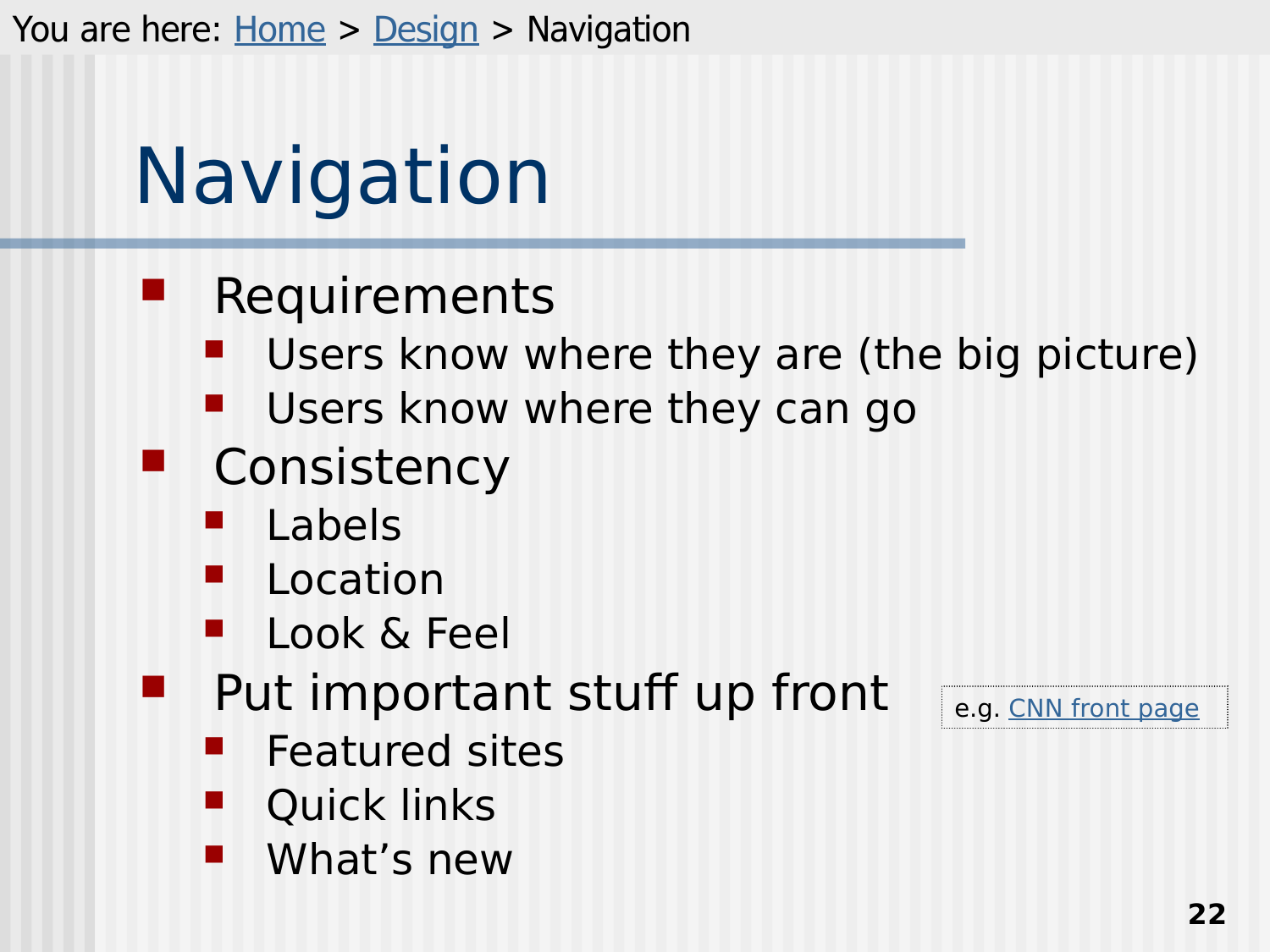

You are here: Home > Design > Navigation
# Navigation
Requirements
Users know where they are (the big picture)
Users know where they can go
Consistency
Labels
Location
Look & Feel
Put important stuff up front
Featured sites
Quick links
What’s new
e.g. CNN front page
22